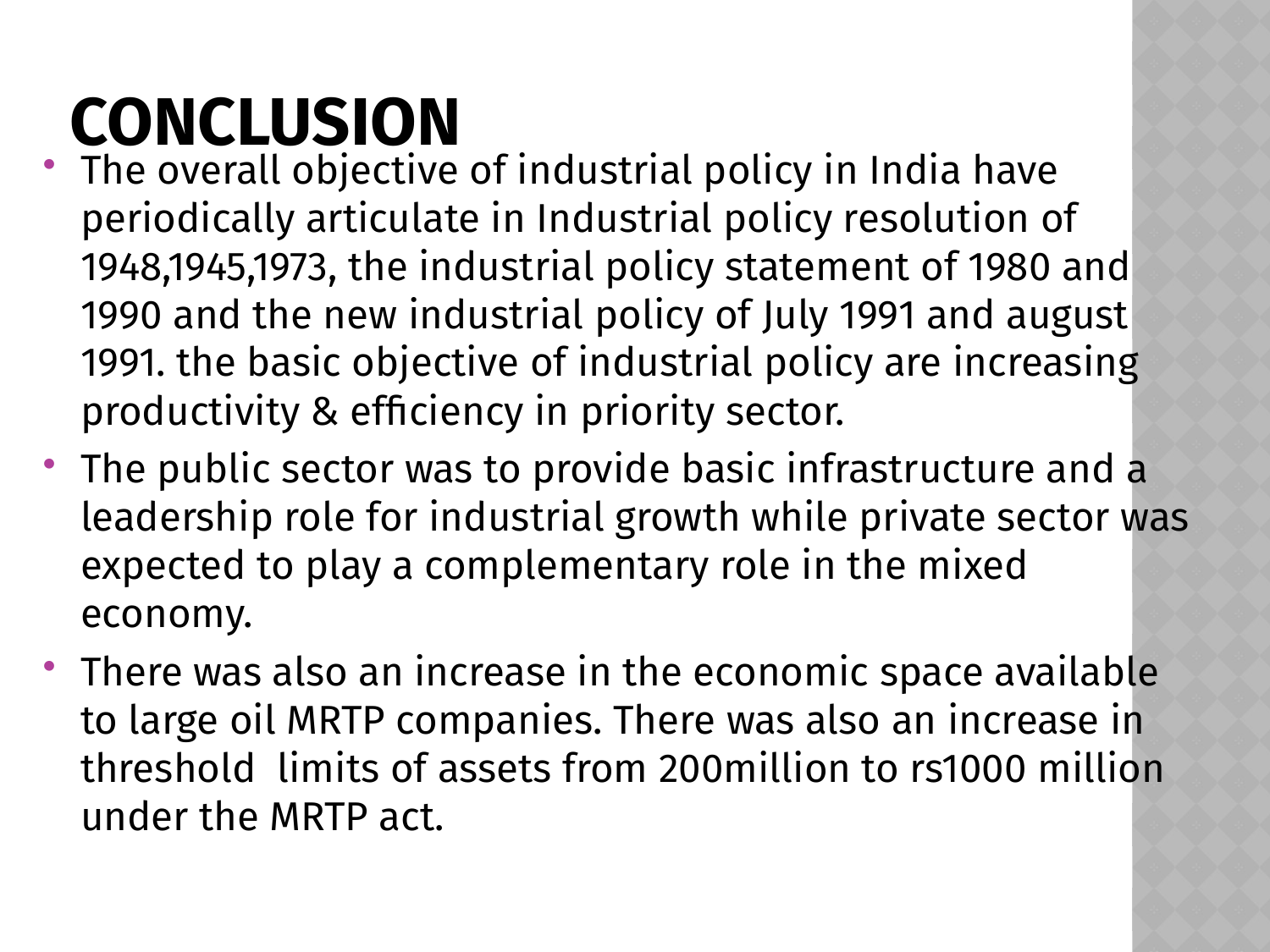

# CONCLUSION
The overall objective of industrial policy in India have periodically articulate in Industrial policy resolution of  1948,1945,1973, the industrial policy statement of 1980 and 1990 and the new industrial policy of July 1991 and august 1991. the basic objective of industrial policy are increasing productivity & efficiency in priority sector.
The public sector was to provide basic infrastructure and a leadership role for industrial growth while private sector was expected to play a complementary role in the mixed economy.
There was also an increase in the economic space available to large oil MRTP companies. There was also an increase in threshold  limits of assets from 200million to rs1000 million under the MRTP act.